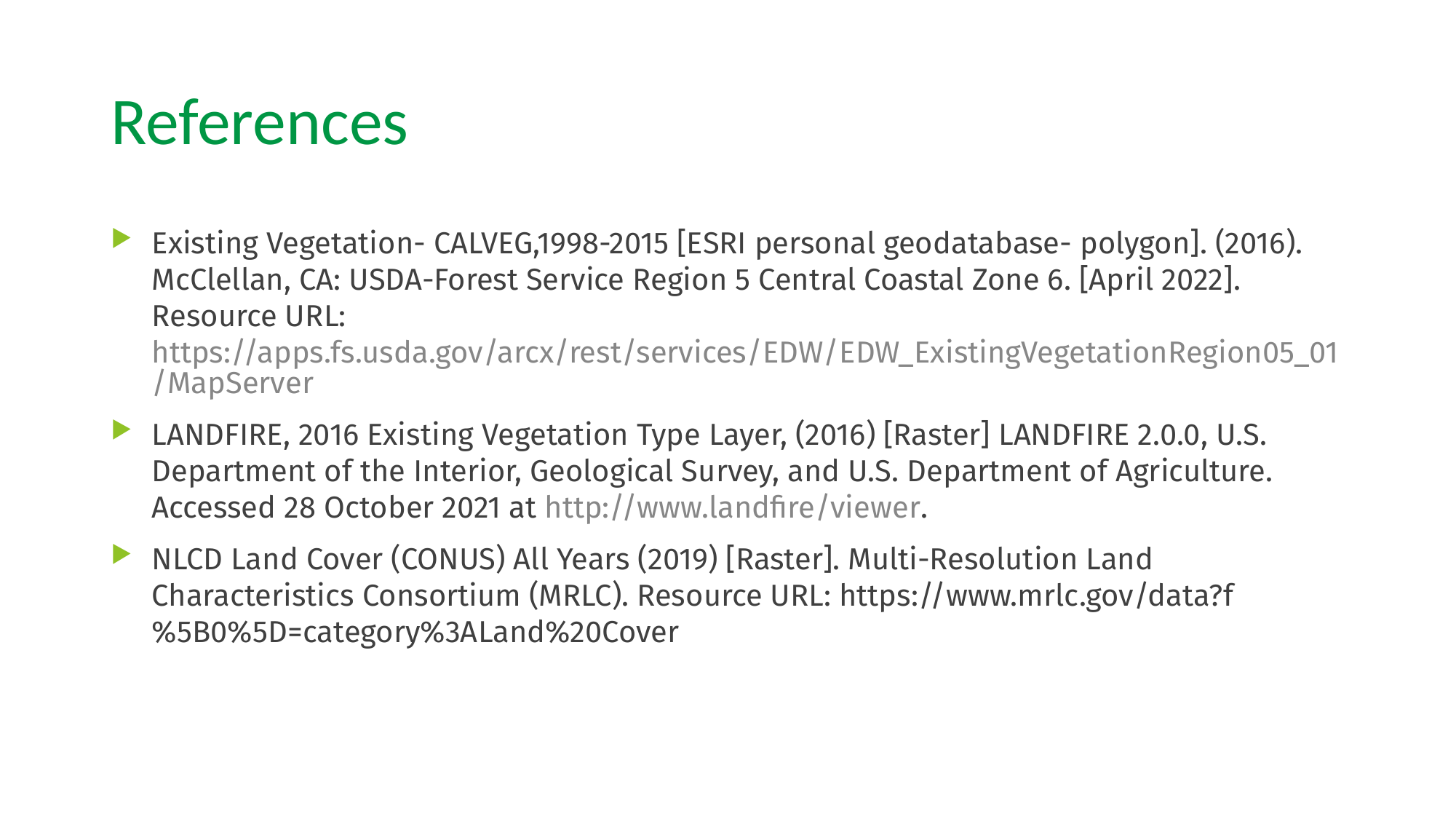

# References
Existing Vegetation- CALVEG,1998-2015 [ESRI personal geodatabase- polygon]. (2016). McClellan, CA: USDA-Forest Service Region 5 Central Coastal Zone 6. [April 2022]. Resource URL: https://apps.fs.usda.gov/arcx/rest/services/EDW/EDW_ExistingVegetationRegion05_01/MapServer
LANDFIRE, 2016 Existing Vegetation Type Layer, (2016) [Raster] LANDFIRE 2.0.0, U.S. Department of the Interior, Geological Survey, and U.S. Department of Agriculture. Accessed 28 October 2021 at http://www.landfire/viewer.
NLCD Land Cover (CONUS) All Years (2019) [Raster]. Multi-Resolution Land Characteristics Consortium (MRLC). Resource URL: https://www.mrlc.gov/data?f%5B0%5D=category%3ALand%20Cover